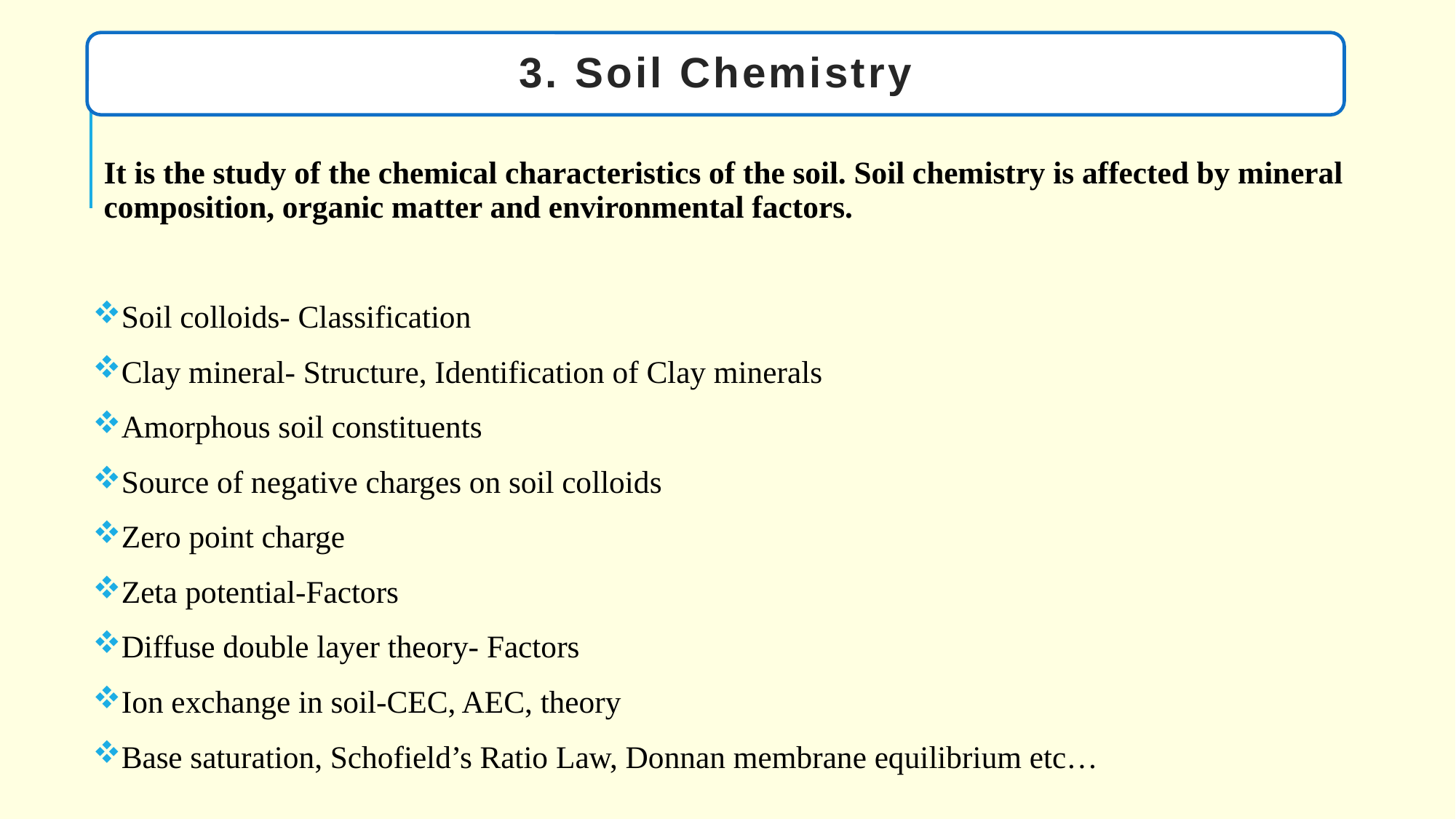

3. Soil Chemistry
It is the study of the chemical characteristics of the soil. Soil chemistry is affected by mineral composition, organic matter and environmental factors.

Soil colloids- Classification
Clay mineral- Structure, Identification of Clay minerals
Amorphous soil constituents
Source of negative charges on soil colloids
Zero point charge
Zeta potential-Factors
Diffuse double layer theory- Factors
Ion exchange in soil-CEC, AEC, theory
Base saturation, Schofield’s Ratio Law, Donnan membrane equilibrium etc…